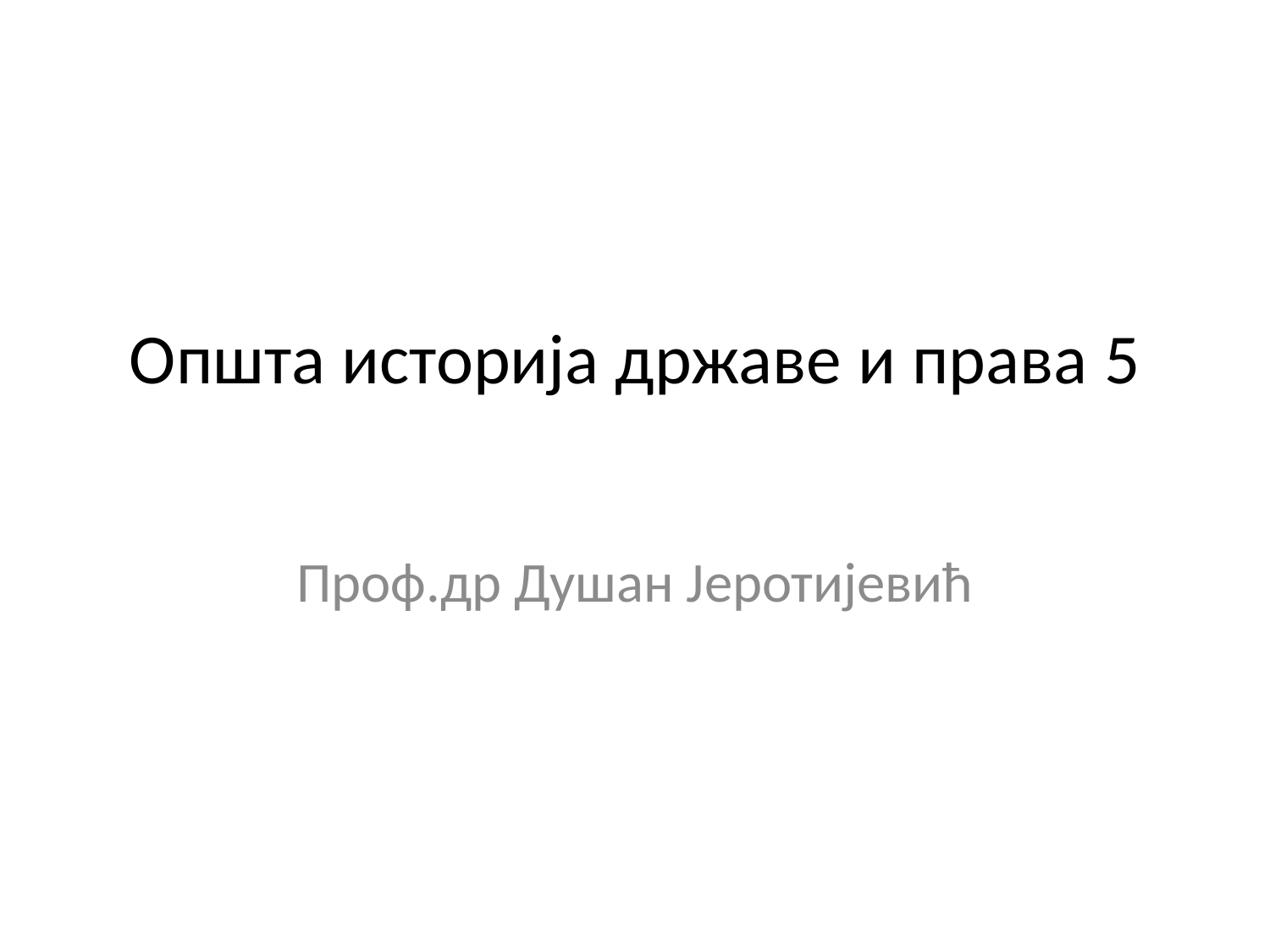

# Општа историја државе и права 5
Проф.др Душан Јеротијевић